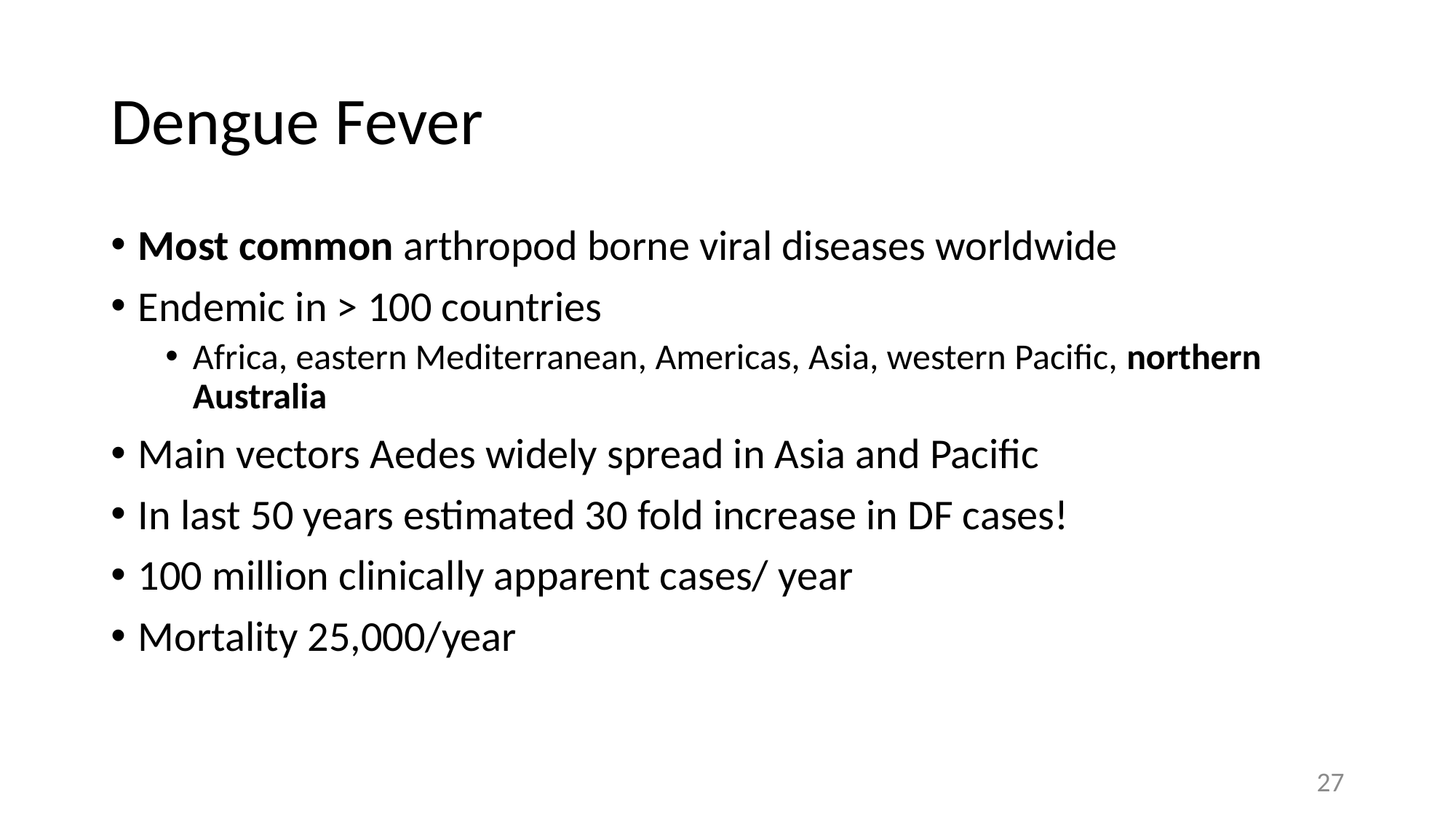

# Dengue Fever
Most common arthropod borne viral diseases worldwide
Endemic in > 100 countries
Africa, eastern Mediterranean, Americas, Asia, western Pacific, northern Australia
Main vectors Aedes widely spread in Asia and Pacific
In last 50 years estimated 30 fold increase in DF cases!
100 million clinically apparent cases/ year
Mortality 25,000/year

27